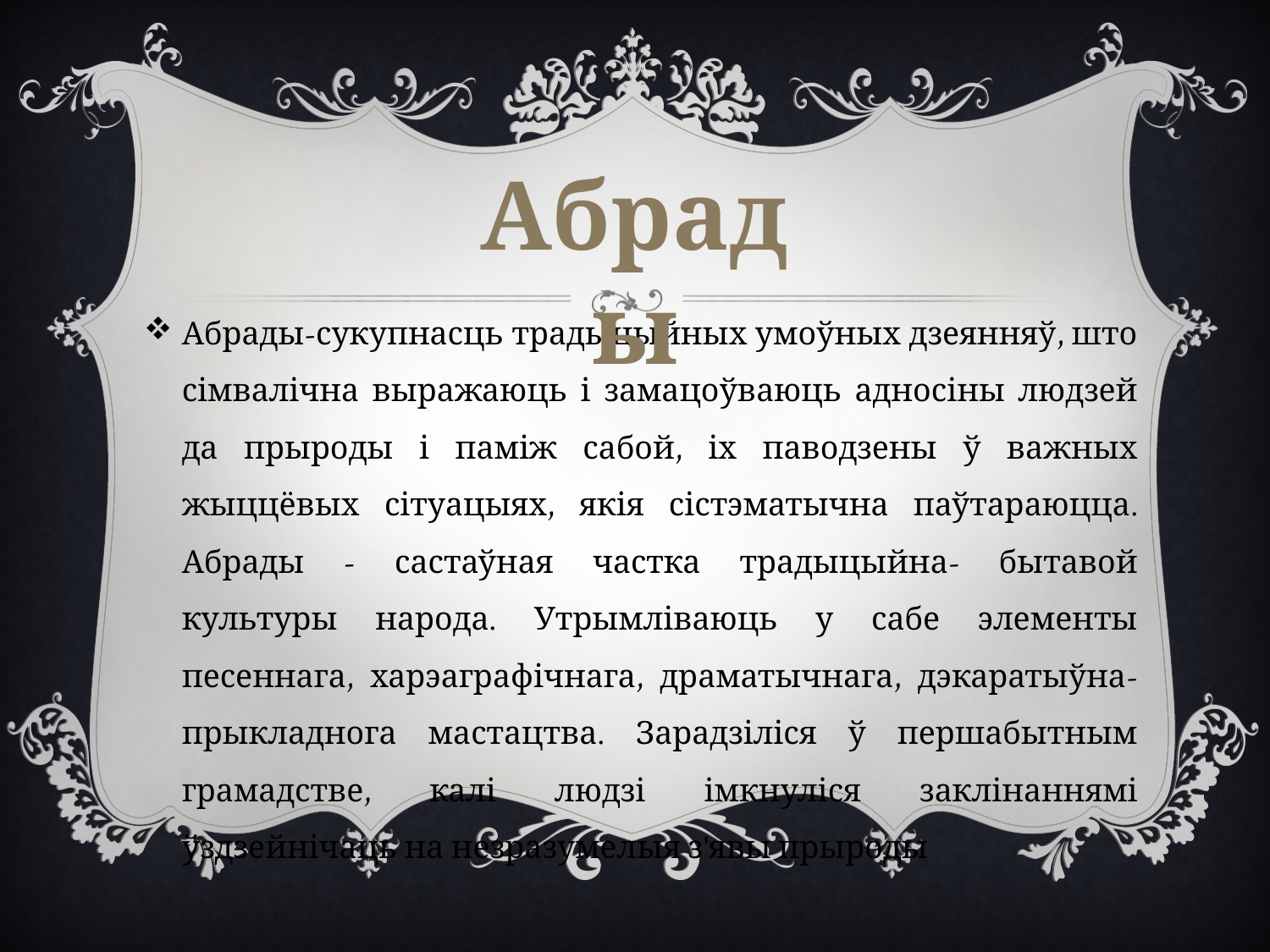

Абрады
Абрады-сукупнасць традыцыйных умоўных дзеянняў, што сімвалічна выражаюць і замацоўваюць адносіны людзей да прыроды і паміж сабой, іх паводзены ў важных жыццёвых сітуацыях, якія сістэматычна паўтараюцца. Абрады - састаўная частка традыцыйна- бытавой культуры народа. Утрымліваюць у сабе элементы песеннага, харэаграфічнага, драматычнага, дэкаратыўна-прыкладнога мастацтва. Зарадзіліся ў першабытным грамадстве, калі людзі імкнуліся заклінаннямі ўздзейнічаць на незразумелыя з'явы прыроды